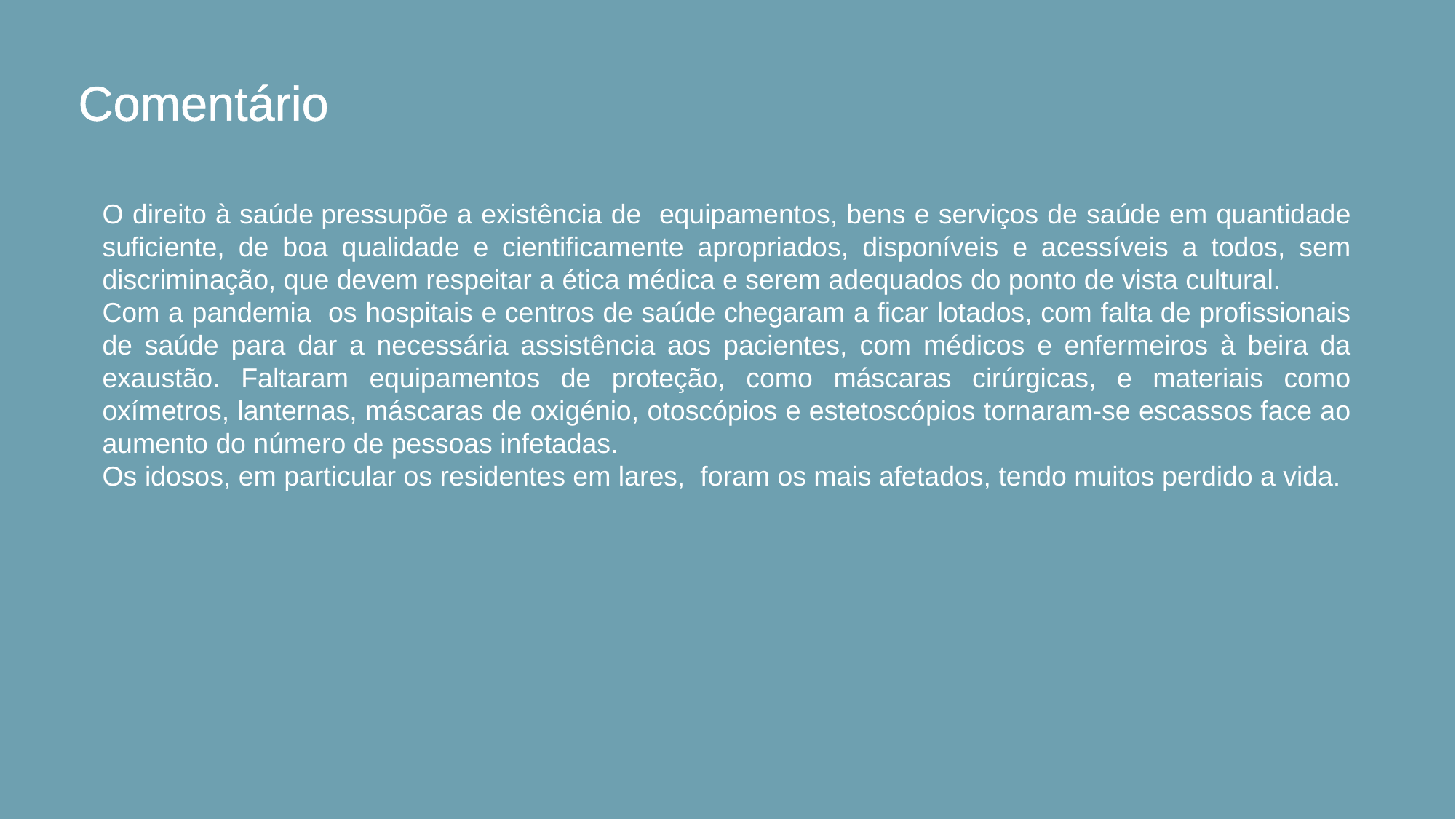

# Comentário
O direito à saúde pressupõe a existência de  equipamentos, bens e serviços de saúde em quantidade suficiente, de boa qualidade e cientificamente apropriados, disponíveis e acessíveis a todos, sem discriminação, que devem respeitar a ética médica e serem adequados do ponto de vista cultural.
Com a pandemia  os hospitais e centros de saúde chegaram a ficar lotados, com falta de profissionais de saúde para dar a necessária assistência aos pacientes, com médicos e enfermeiros à beira da exaustão. Faltaram equipamentos de proteção, como máscaras cirúrgicas, e materiais como oxímetros, lanternas, máscaras de oxigénio, otoscópios e estetoscópios tornaram-se escassos face ao aumento do número de pessoas infetadas.
Os idosos, em particular os residentes em lares,  foram os mais afetados, tendo muitos perdido a vida.